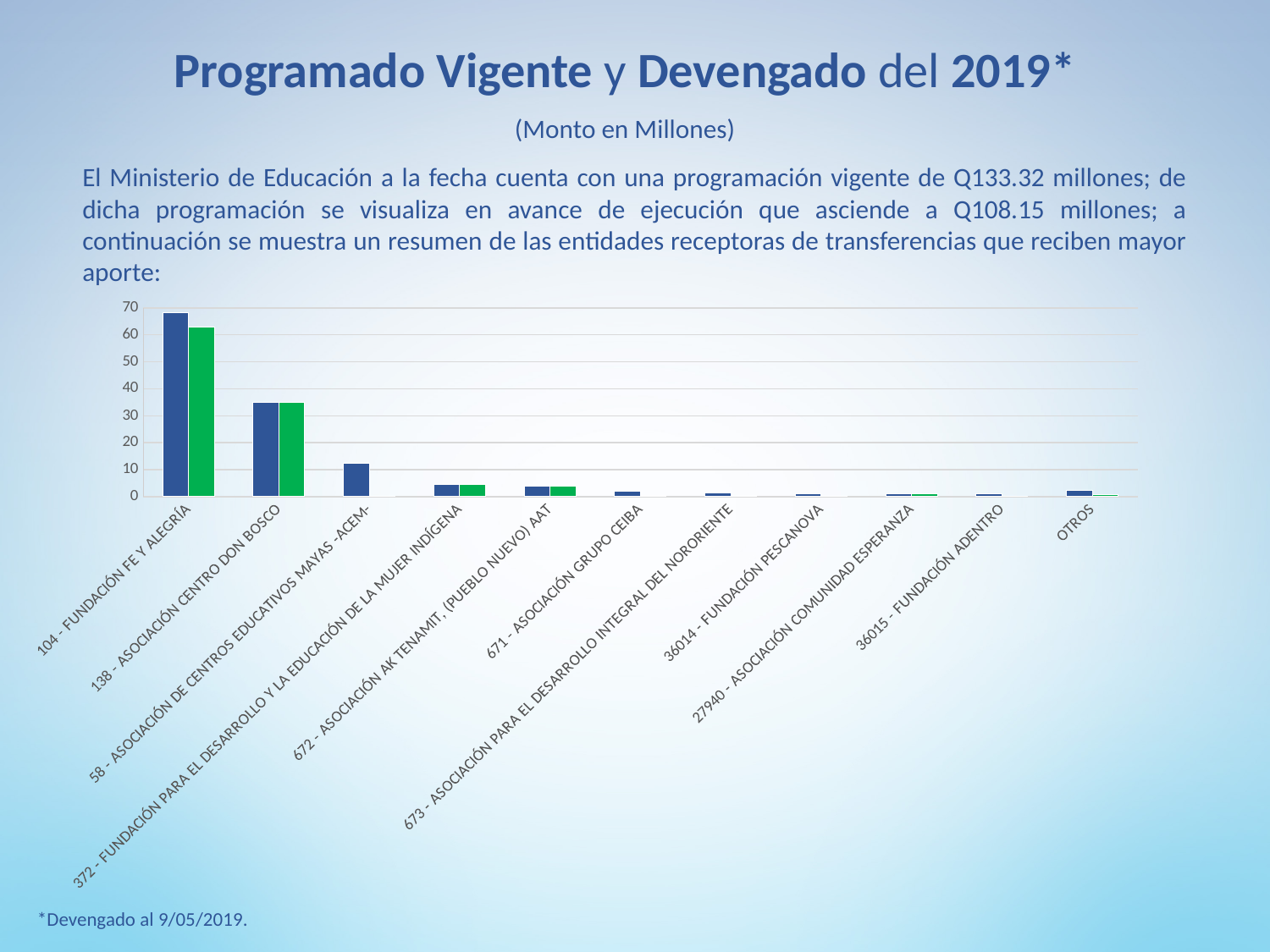

Programado Vigente y Devengado del 2019*
(Monto en Millones)
El Ministerio de Educación a la fecha cuenta con una programación vigente de Q133.32 millones; de dicha programación se visualiza en avance de ejecución que asciende a Q108.15 millones; a continuación se muestra un resumen de las entidades receptoras de transferencias que reciben mayor aporte:

### Chart

| Category |  |  |
|---|---|---|
| 104 - FUNDACIÓN FE Y ALEGRÍA | 68.200824 | 63.0 |
| 138 - ASOCIACIÓN CENTRO DON BOSCO | 35.0 | 35.0 |
| 58 - ASOCIACIÓN DE CENTROS EDUCATIVOS MAYAS -ACEM- | 12.5 | 0.0 |
| 372 - FUNDACIÓN PARA EL DESARROLLO Y LA EDUCACIÓN DE LA MUJER INDÍGENA | 4.5 | 4.5 |
| 672 - ASOCIACIÓN AK TENAMIT, (PUEBLO NUEVO) AAT | 4.0 | 4.0 |
| 671 - ASOCIACIÓN GRUPO CEIBA | 2.0 | 0.0 |
| 673 - ASOCIACIÓN PARA EL DESARROLLO INTEGRAL DEL NORORIENTE | 1.5 | 0.0 |
| 36014 - FUNDACIÓN PESCANOVA | 1.2 | 0.0 |
| 27940 - ASOCIACIÓN COMUNIDAD ESPERANZA | 1.005175 | 1.005175 |
| 36015 - FUNDACIÓN ADENTRO | 1.0 | 0.0 |
| OTROS | 2.426725 | 0.648275 |
*Devengado al 9/05/2019.